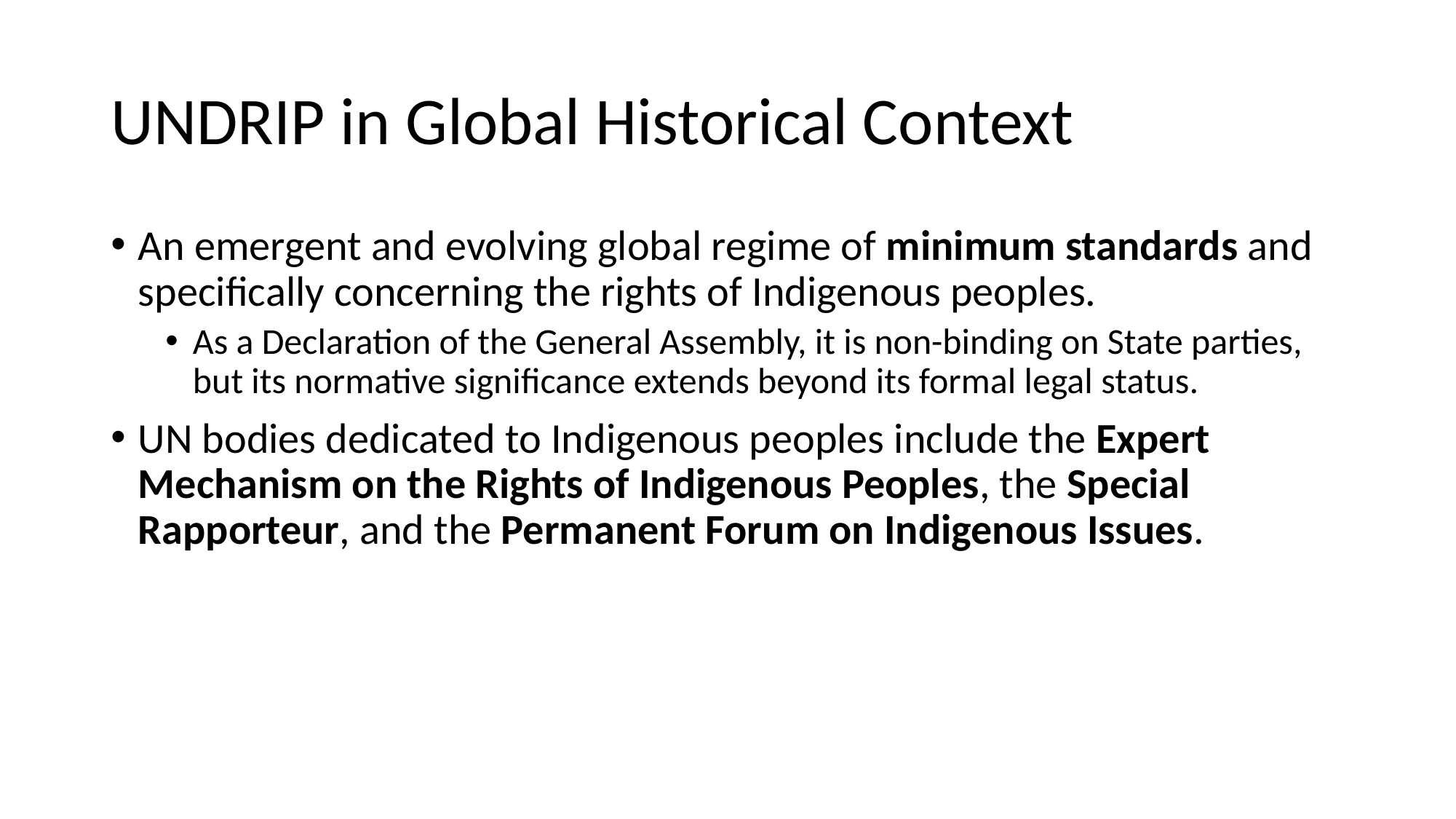

# UNDRIP in Global Historical Context
An emergent and evolving global regime of minimum standards and specifically concerning the rights of Indigenous peoples.
As a Declaration of the General Assembly, it is non-binding on State parties, but its normative significance extends beyond its formal legal status.
UN bodies dedicated to Indigenous peoples include the Expert Mechanism on the Rights of Indigenous Peoples, the Special Rapporteur, and the Permanent Forum on Indigenous Issues.